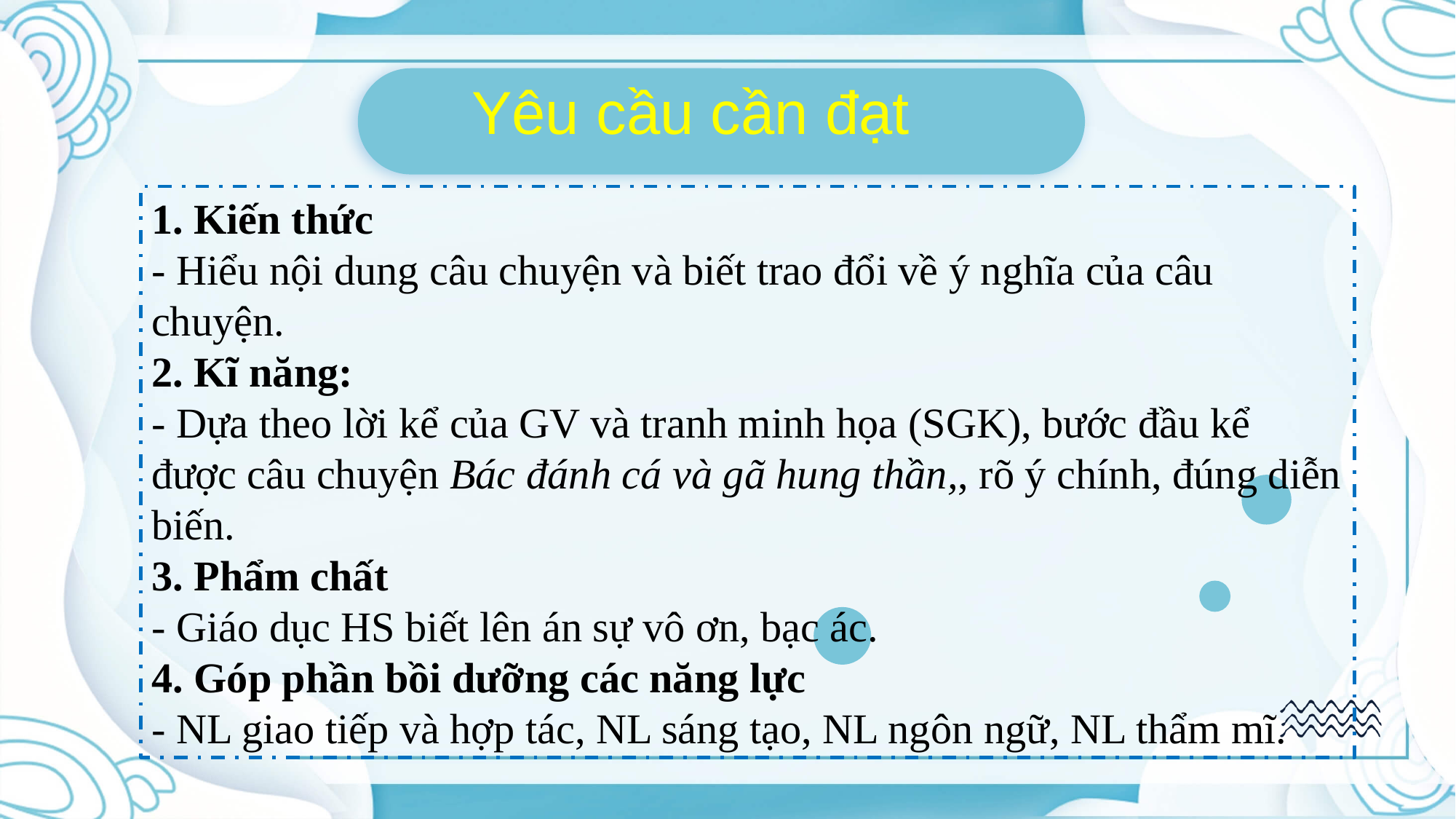

Yêu cầu cần đạt
1. Kiến thức
- Hiểu nội dung câu chuyện và biết trao đổi về ý nghĩa của câu chuyện.
2. Kĩ năng:
- Dựa theo lời kể của GV và tranh minh họa (SGK), bước đầu kể  được câu chuyện Bác đánh cá và gã hung thần,, rõ ý chính, đúng diễn biến.
3. Phẩm chất
- Giáo dục HS biết lên án sự vô ơn, bạc ác.
4. Góp phần bồi dưỡng các năng lực
- NL giao tiếp và hợp tác, NL sáng tạo, NL ngôn ngữ, NL thẩm mĩ.